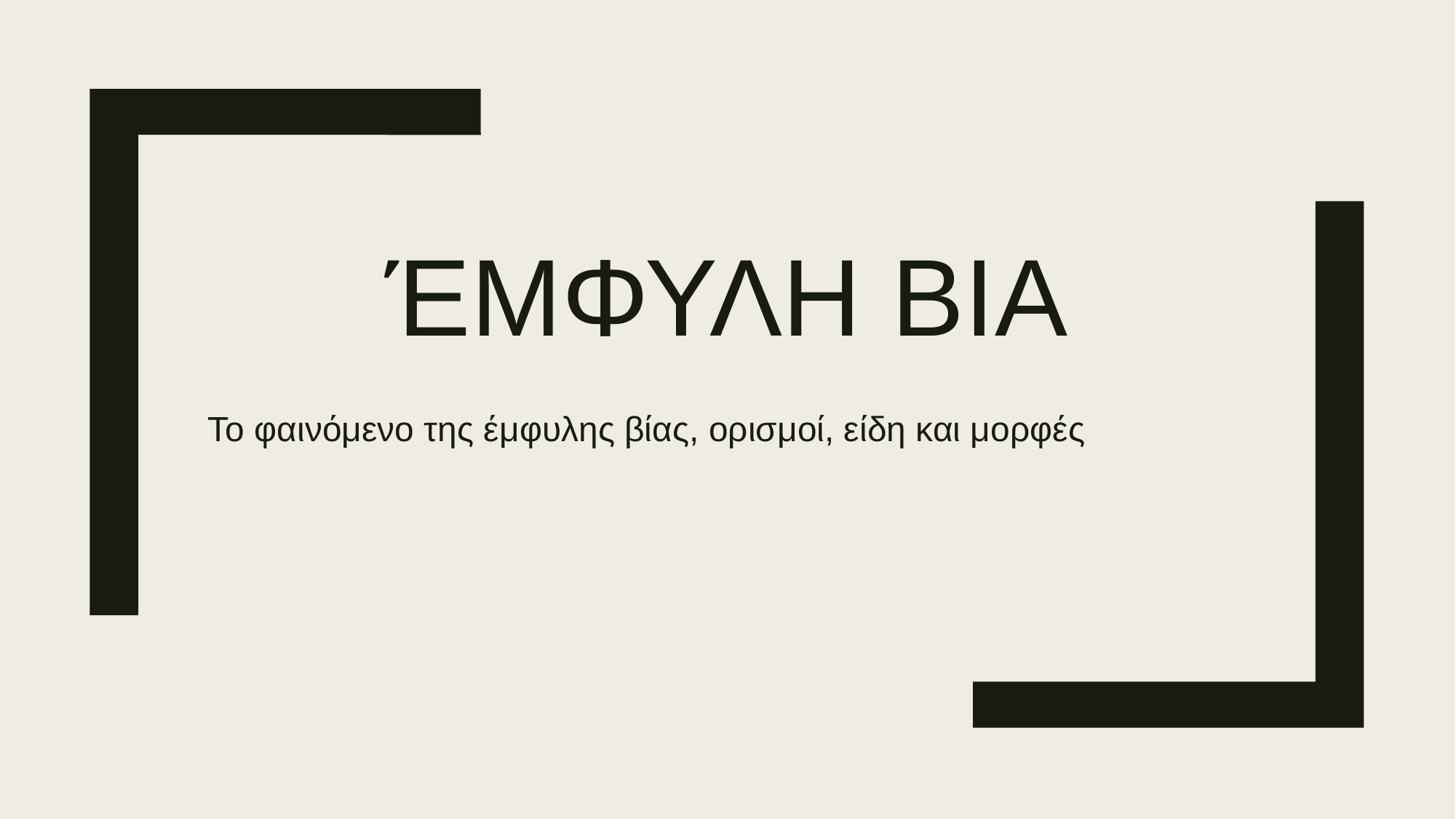

# Έμφυλη βια
Το φαινόμενο της έμφυλης βίας, ορισμοί, είδη και μορφές